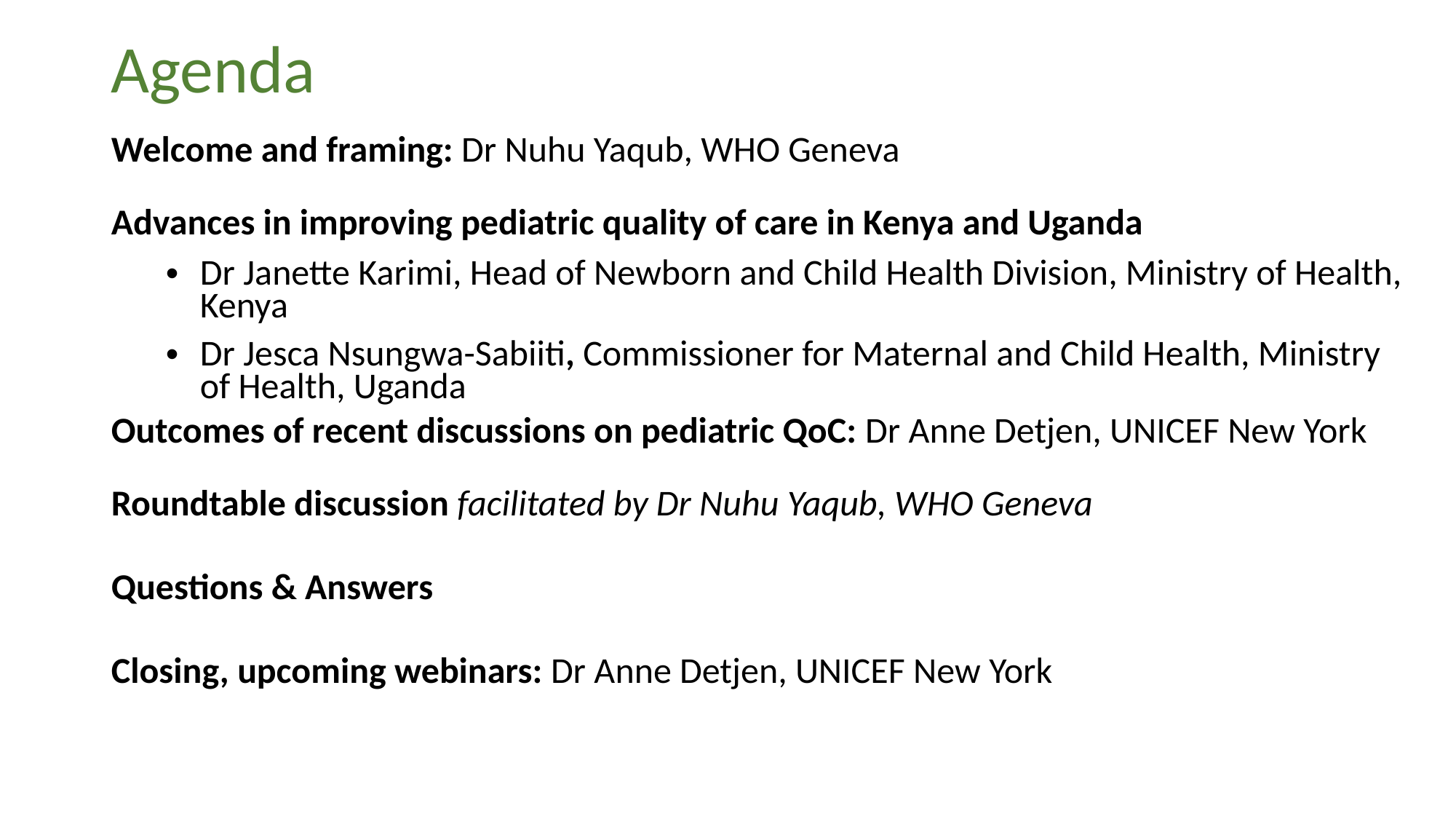

# Agenda
| Welcome and framing: Dr Nuhu Yaqub, WHO Geneva Advances in improving pediatric quality of care in Kenya and Uganda Dr Janette Karimi, Head of Newborn and Child Health Division, Ministry of Health, Kenya Dr Jesca Nsungwa-Sabiiti, Commissioner for Maternal and Child Health, Ministry of Health, Uganda |
| --- |
| Outcomes of recent discussions on pediatric QoC: Dr Anne Detjen, UNICEF New York Roundtable discussion facilitated by Dr Nuhu Yaqub, WHO Geneva |
| Questions & Answers |
| Closing, upcoming webinars: Dr Anne Detjen, UNICEF New York |